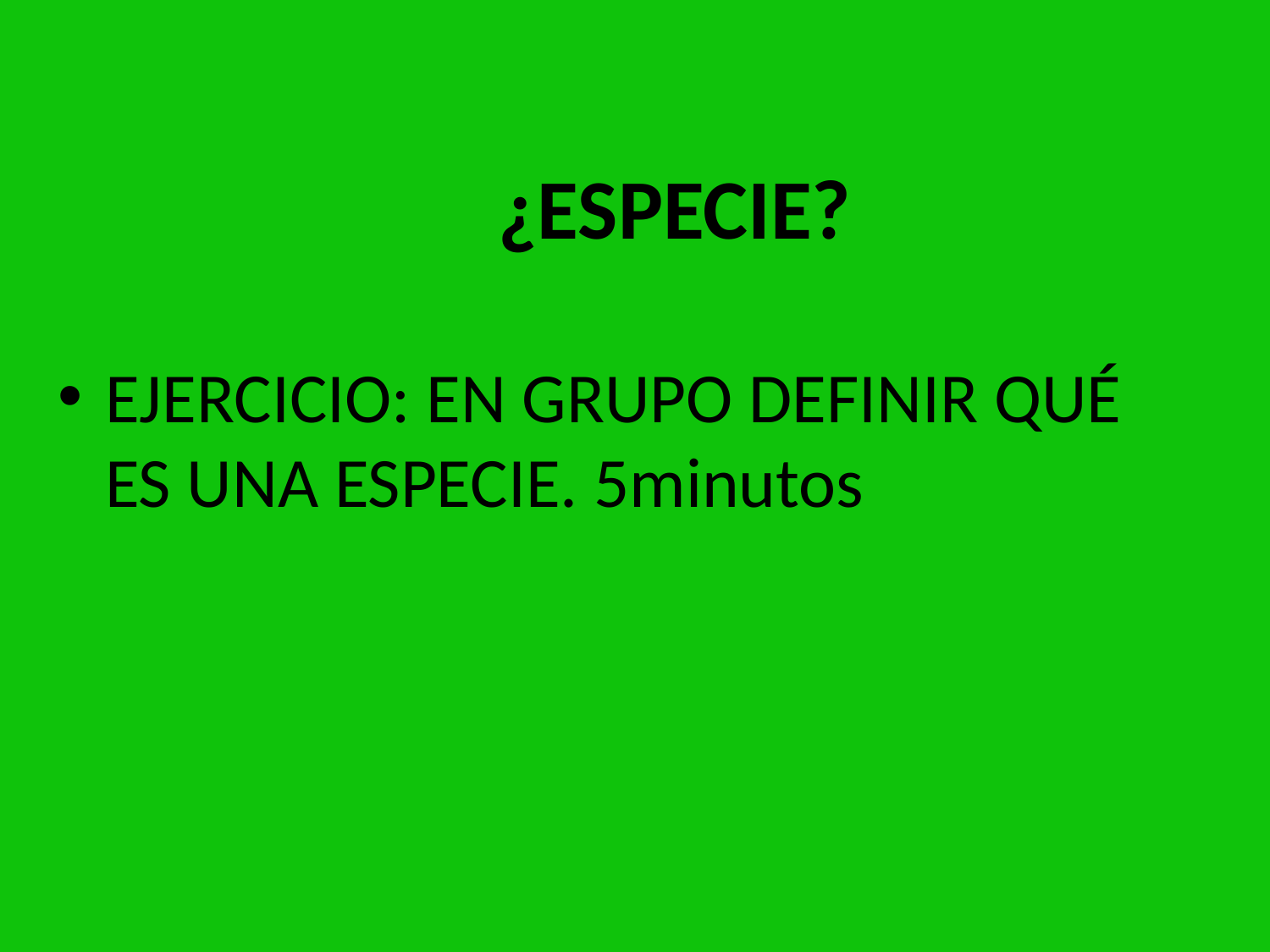

# ¿ESPECIE?
EJERCICIO: EN GRUPO DEFINIR QUÉ ES UNA ESPECIE. 5minutos